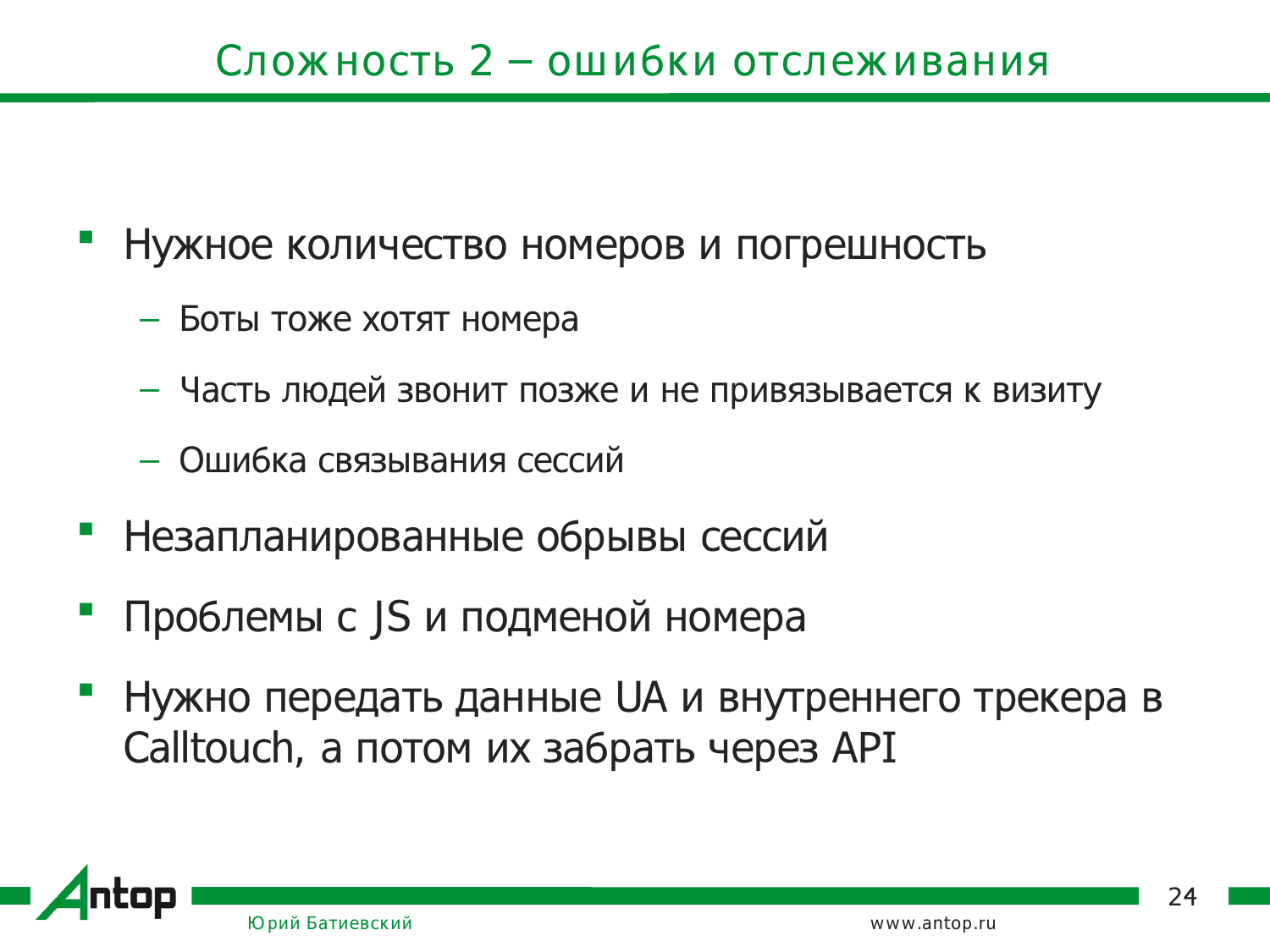

# Сложность 2 – ошибки отслеживания
Нужное количество номеров и погрешность
Боты тоже хотят номера
Часть людей звонит позже и не привязывается к визиту
Ошибка связывания сессий
Незапланированные обрывы сессий
Проблемы с JS и подменой номера
Нужно передать данные UA и внутреннего трекера в Calltouch, а потом их забрать через API

24
Юрий Батиевский